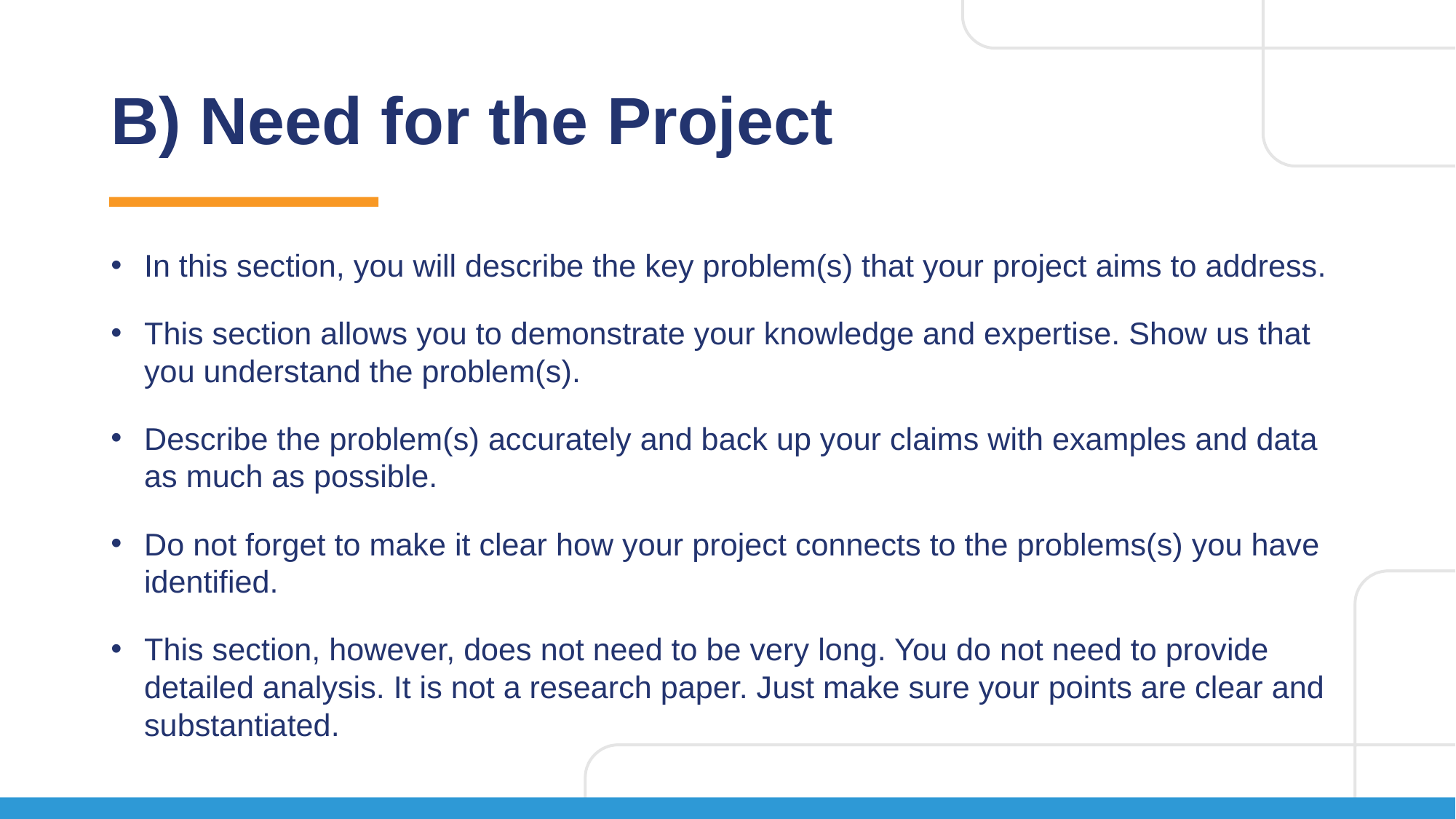

# B) Need for the Project
In this section, you will describe the key problem(s) that your project aims to address.
This section allows you to demonstrate your knowledge and expertise. Show us that you understand the problem(s).
Describe the problem(s) accurately and back up your claims with examples and data as much as possible.
Do not forget to make it clear how your project connects to the problems(s) you have identified.
This section, however, does not need to be very long. You do not need to provide detailed analysis. It is not a research paper. Just make sure your points are clear and substantiated.